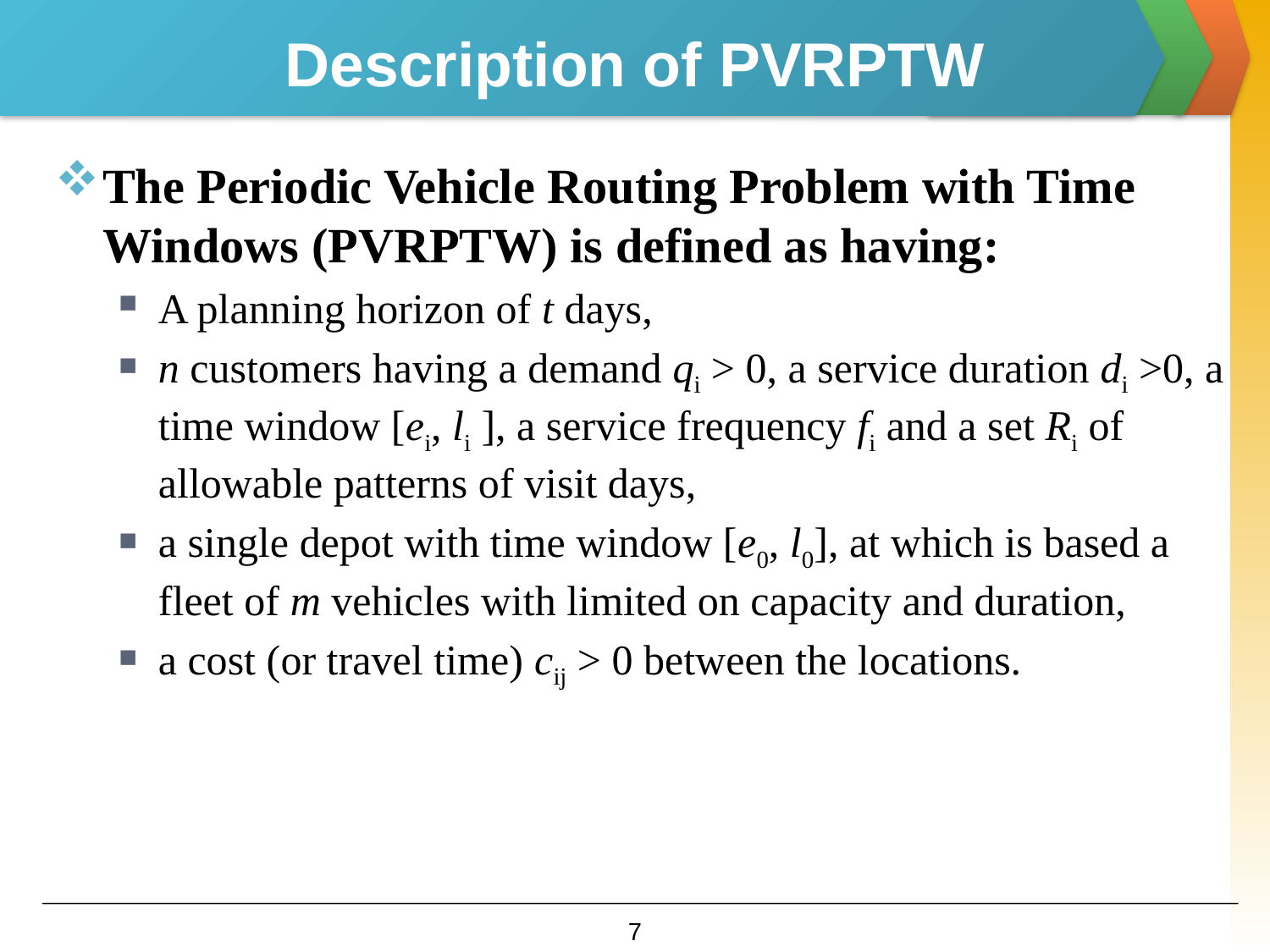

# Description of PVRPTW
The Periodic Vehicle Routing Problem with Time Windows (PVRPTW) is defined as having:
A planning horizon of t days,
n customers having a demand qi > 0, a service duration di >0, a time window [ei, li ], a service frequency fi and a set Ri of allowable patterns of visit days,
a single depot with time window [e0, l0], at which is based a fleet of m vehicles with limited on capacity and duration,
a cost (or travel time) cij > 0 between the locations.
7